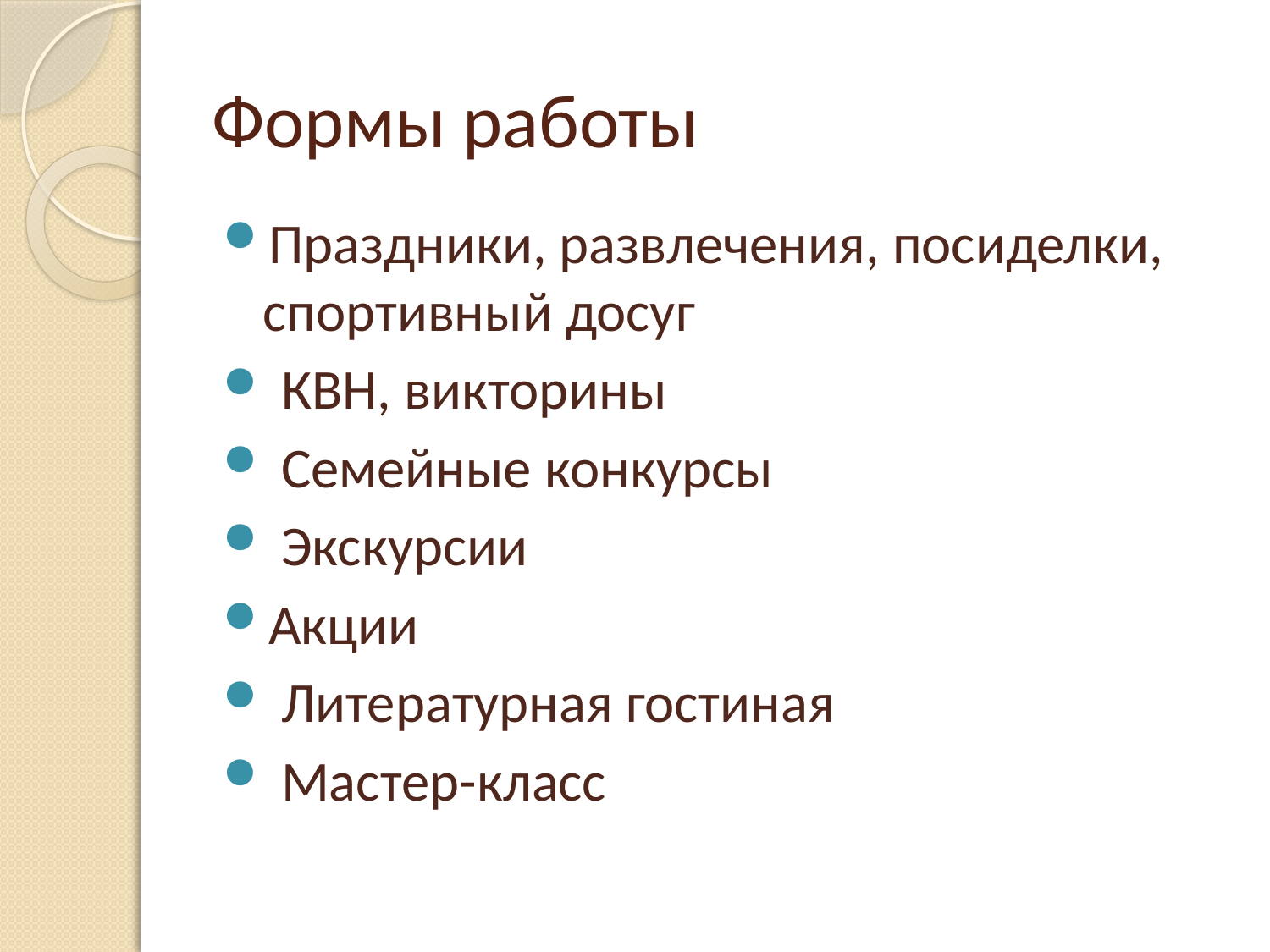

# Формы работы
Праздники, развлечения, посиделки, спортивный досуг
 КВН, викторины
 Семейные конкурсы
 Экскурсии
Акции
 Литературная гостиная
 Мастер-класс